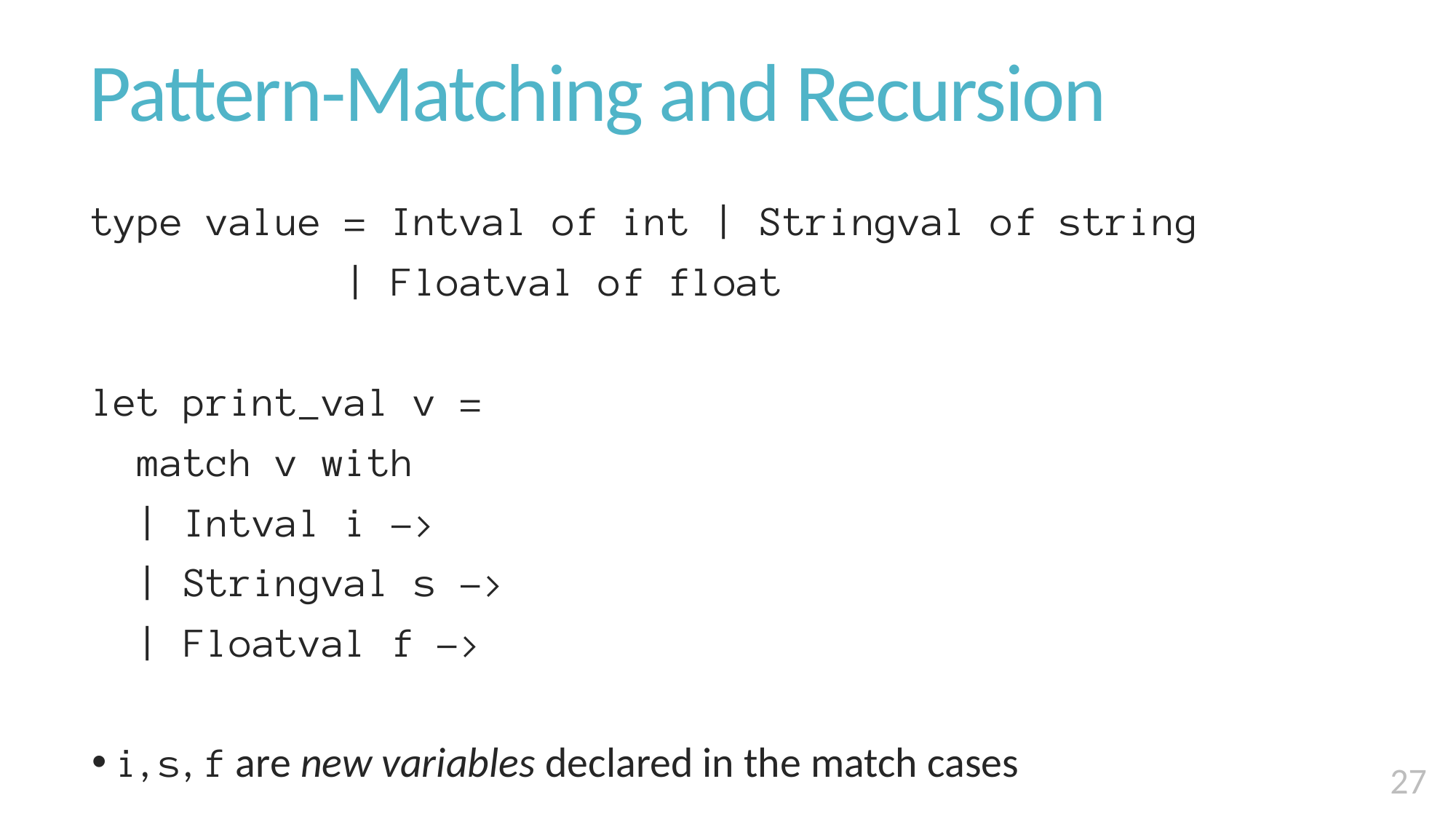

# Pattern-Matching and Recursion
type value = Intval of int | Stringval of string
           | Floatval of float

let print_val v =
  match v with
  | Intval i ->
  | Stringval s ->
  | Floatval f ->

i, s, f are new variables declared in the match cases
27